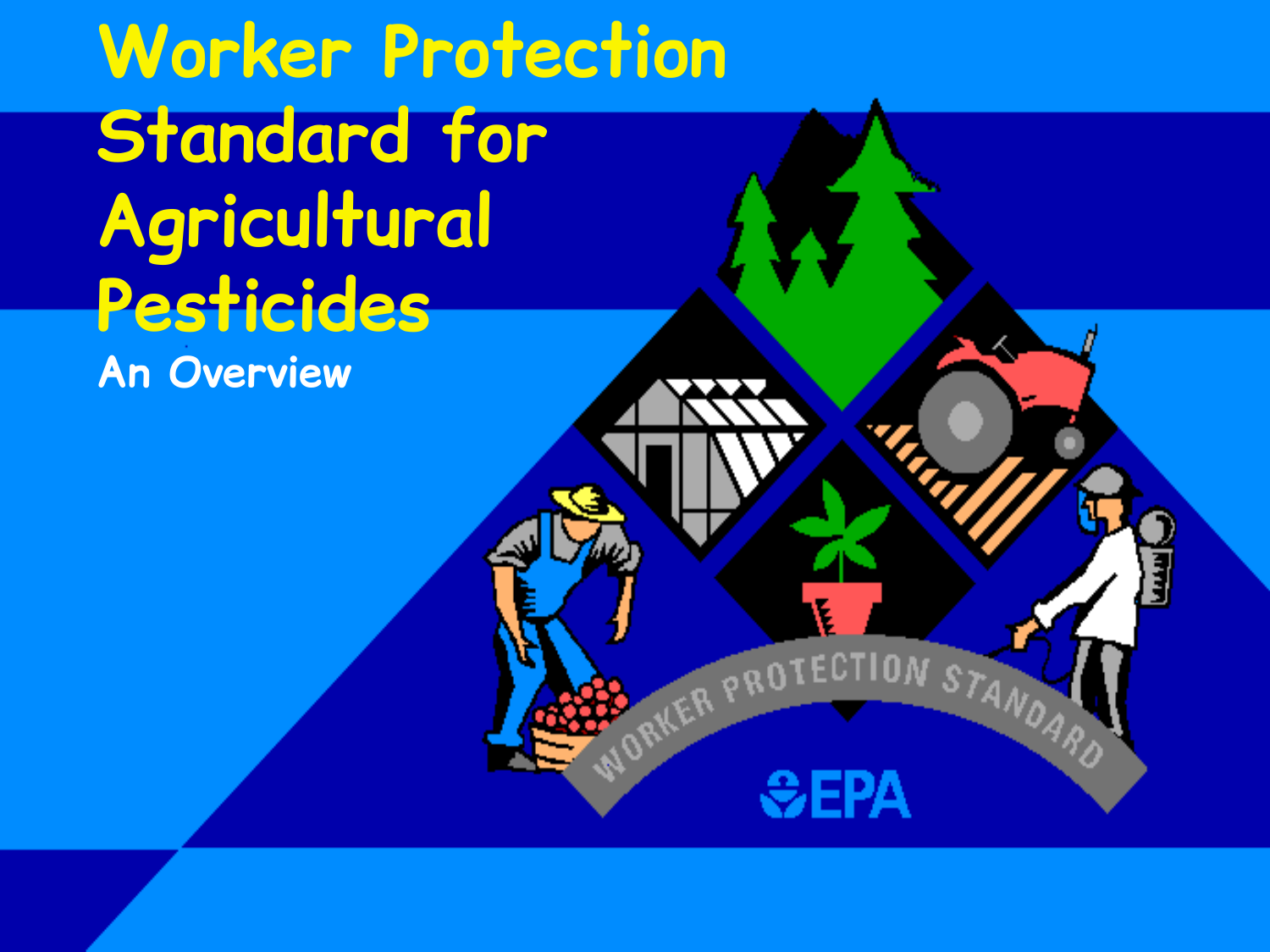

Worker Protection Standard for Agricultural Pesticides
An Overview